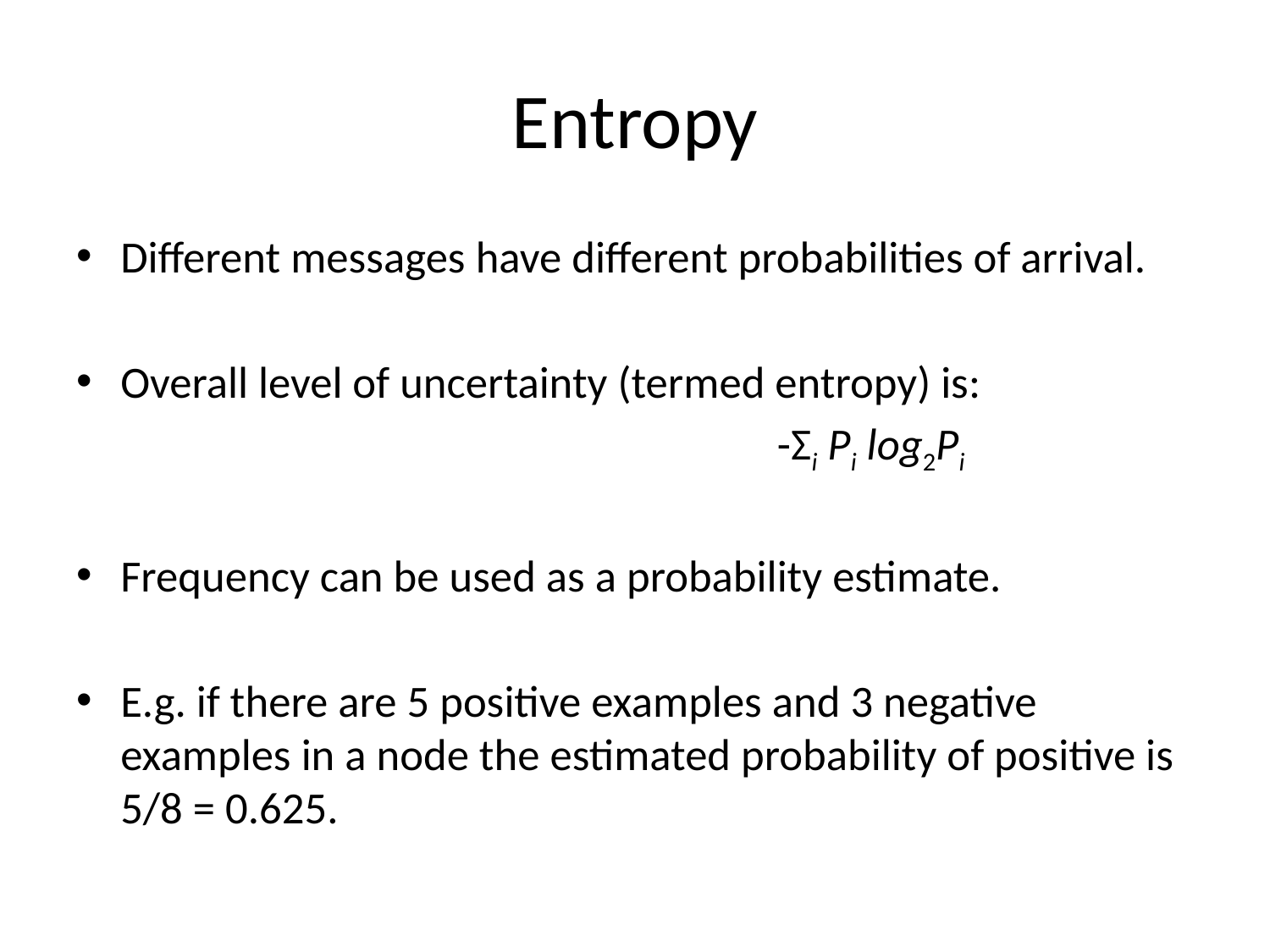

# Entropy
Different messages have different probabilities of arrival.

Overall level of uncertainty (termed entropy) is:
                                                                     -Σi Pi log2Pi

Frequency can be used as a probability estimate.

E.g. if there are 5 positive examples and 3 negative examples in a node the estimated probability of positive is 5/8 = 0.625.